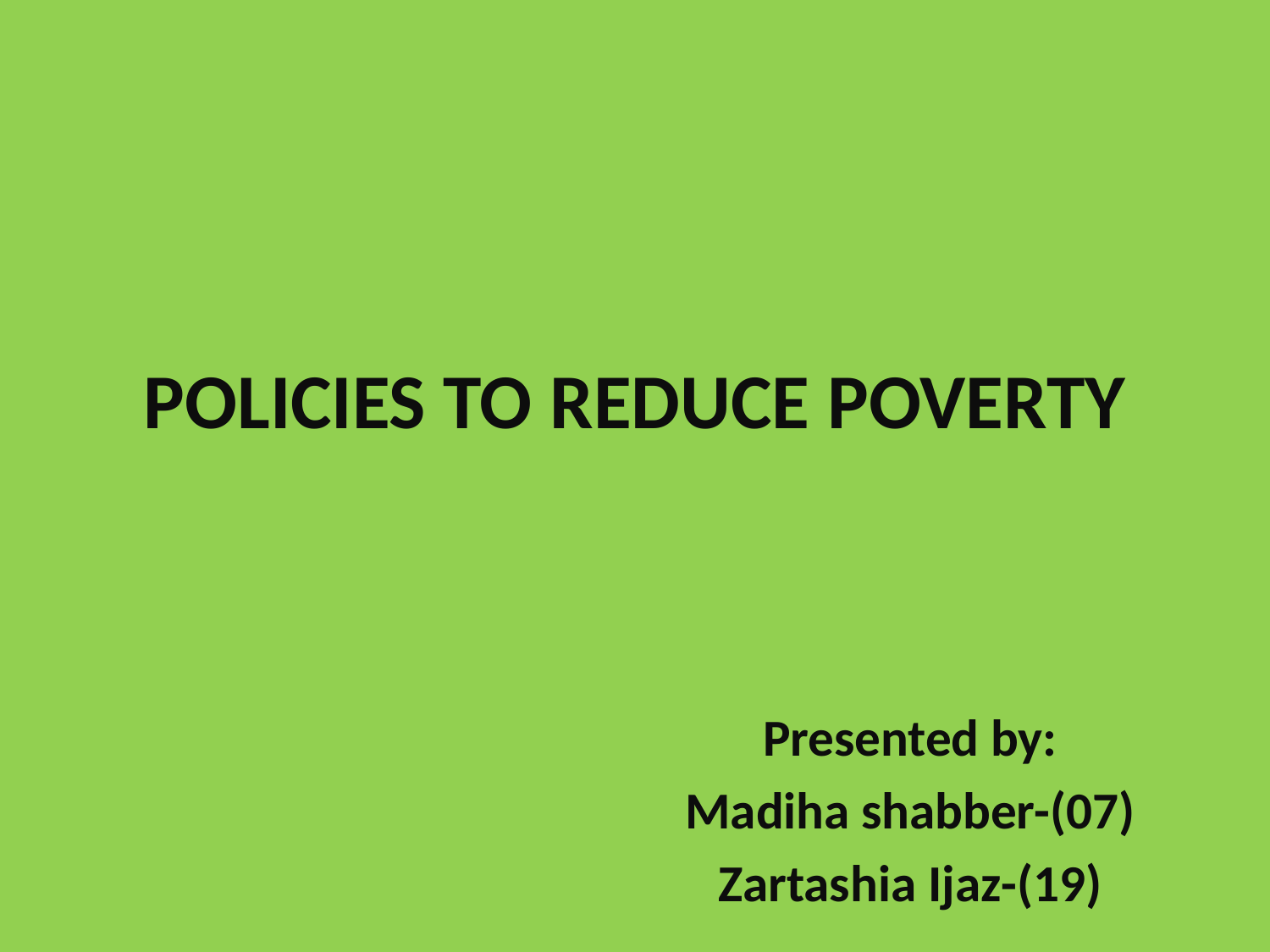

# POLICIES TO REDUCE POVERTY
Presented by:
Madiha shabber-(07)
Zartashia Ijaz-(19)